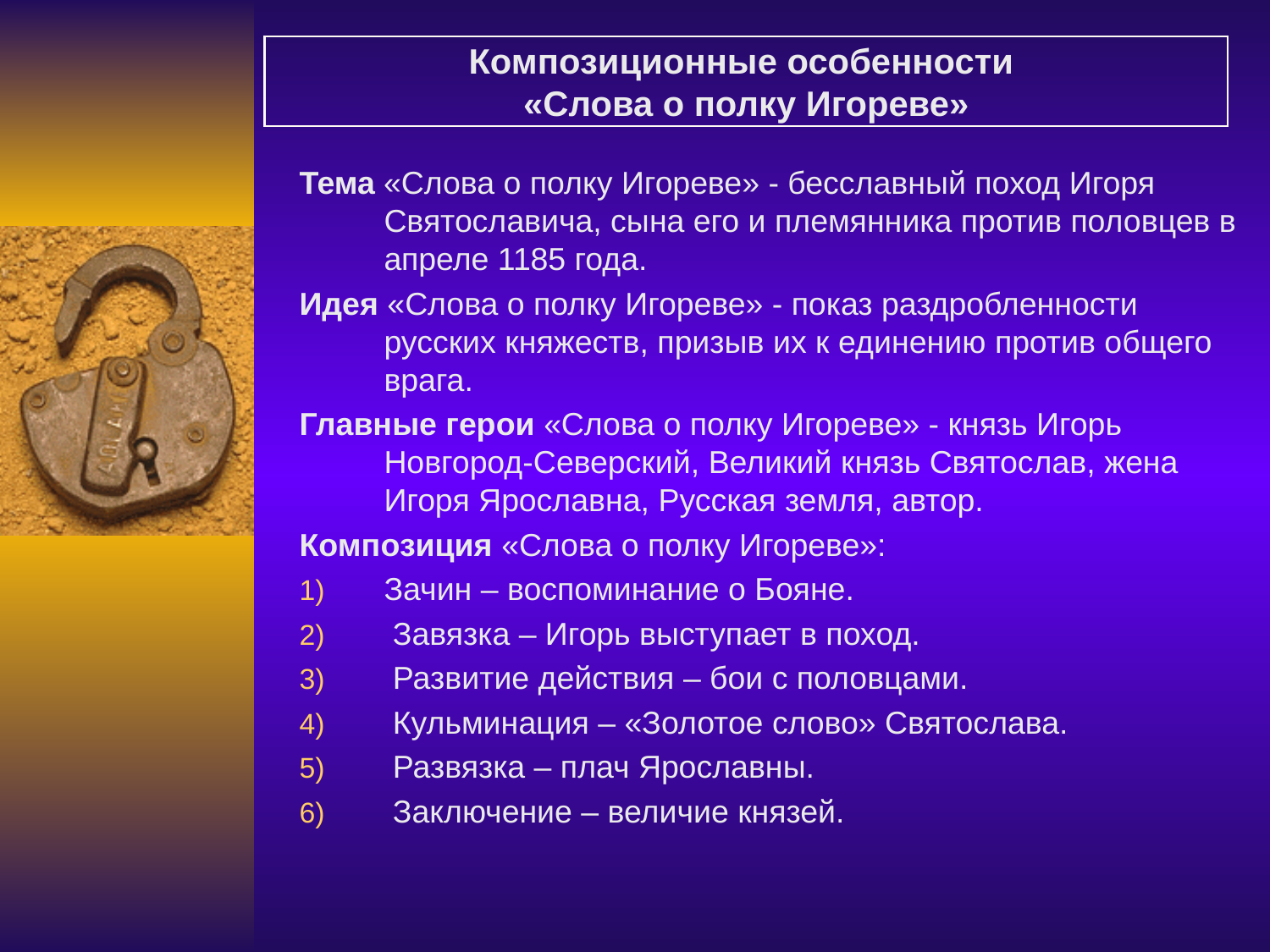

# Композиционные особенности «Слова о полку Игореве»
Тема «Слова о полку Игореве» - бесславный поход Игоря Святославича, сына его и племянника против половцев в апреле 1185 года.
Идея «Слова о полку Игореве» - показ раздробленности русских княжеств, призыв их к единению против общего врага.
Главные герои «Слова о полку Игореве» - князь Игорь Новгород-Северский, Великий князь Святослав, жена Игоря Ярославна, Русская земля, автор.
Композиция «Слова о полку Игореве»:
Зачин – воспоминание о Бояне.
 Завязка – Игорь выступает в поход.
 Развитие действия – бои с половцами.
 Кульминация – «Золотое слово» Святослава.
 Развязка – плач Ярославны.
 Заключение – величие князей.